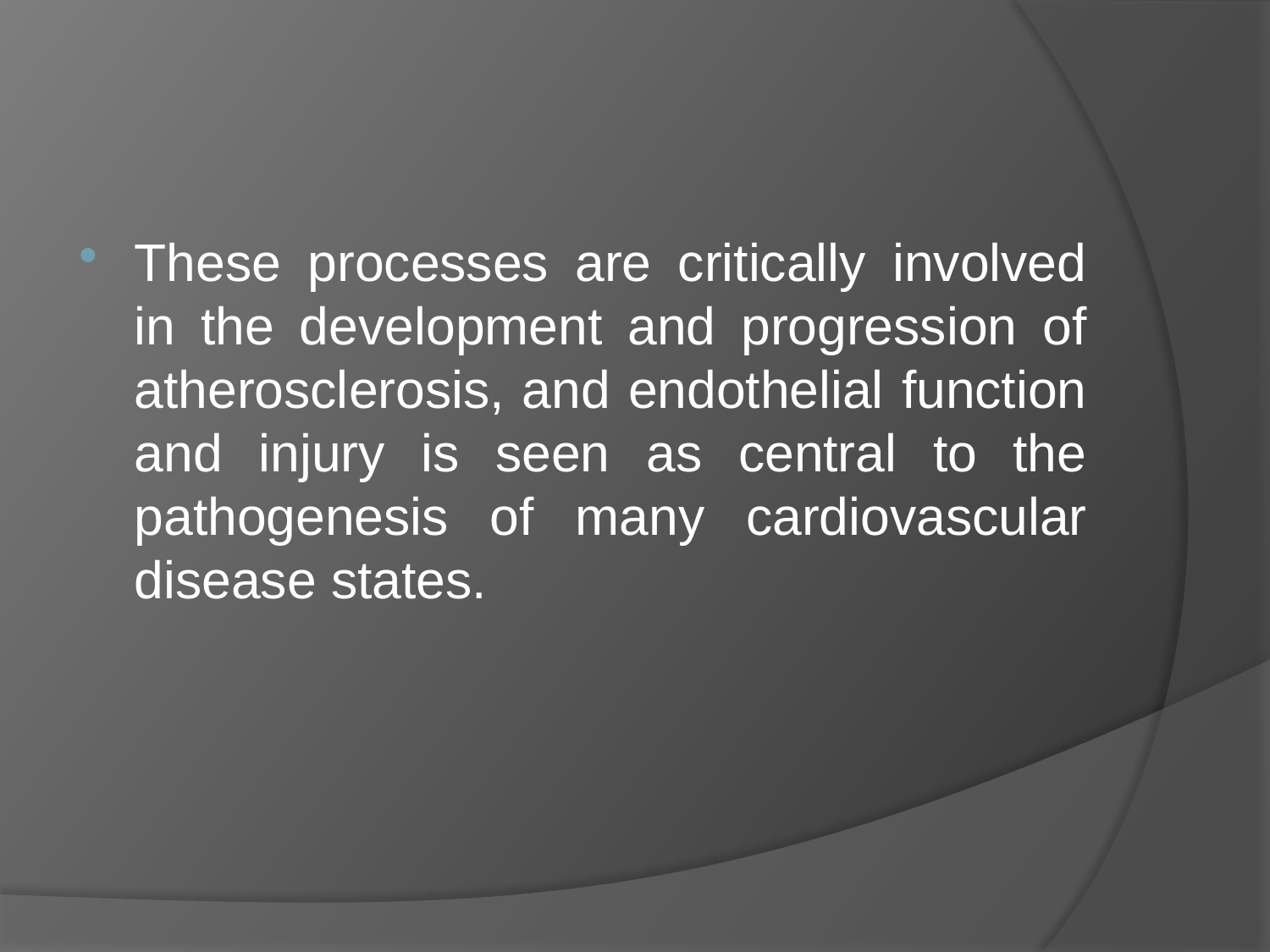

#
These processes are critically involved in the development and progression of atherosclerosis, and endothelial function and injury is seen as central to the pathogenesis of many cardiovascular disease states.